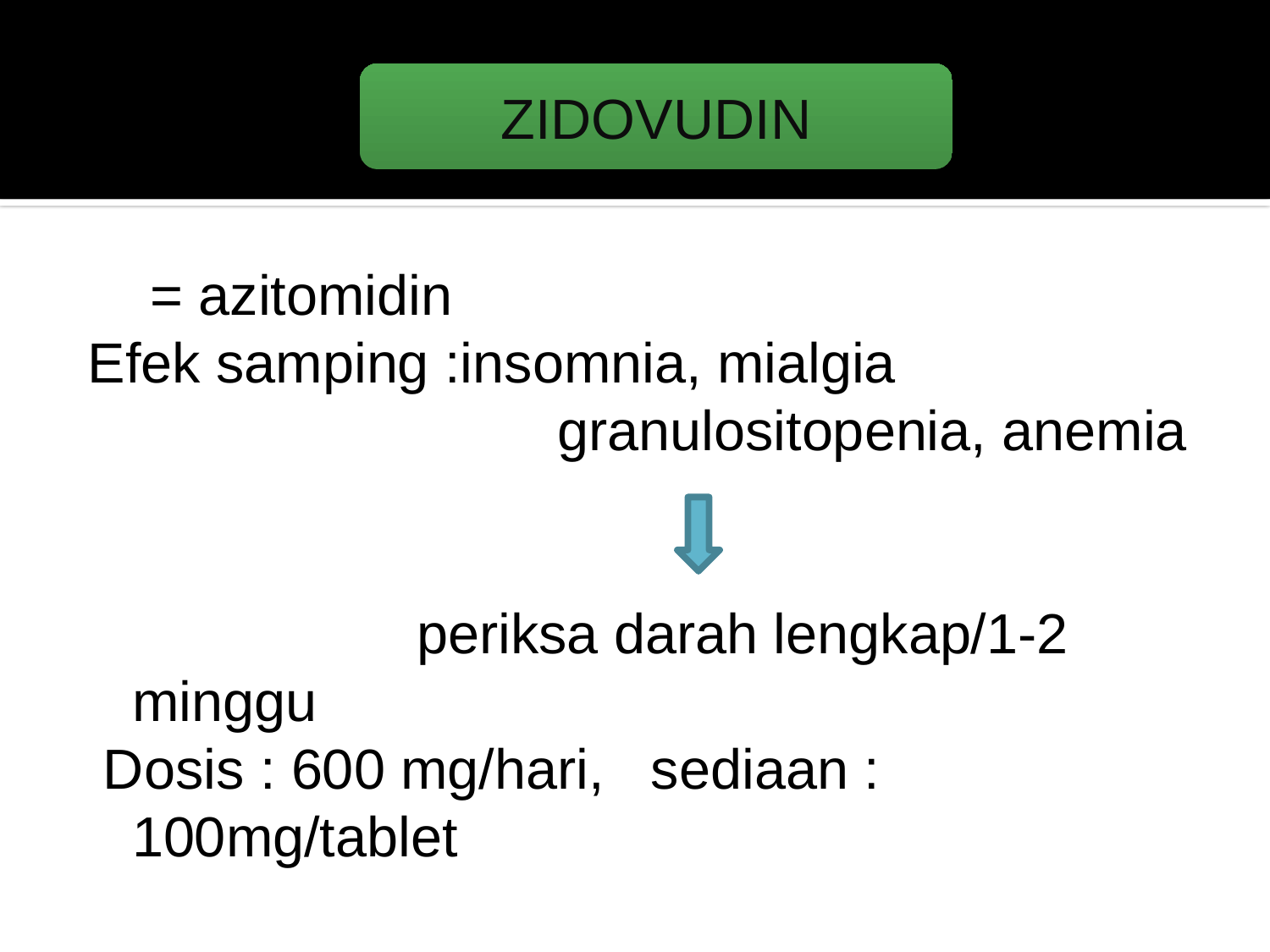

ZIDOVUDIN
    = azitomidin
Efek samping :insomnia, mialgia
                              granulositopenia, anemia

                     periksa darah lengkap/1-2 minggu
 Dosis : 600 mg/hari,   sediaan : 100mg/tablet